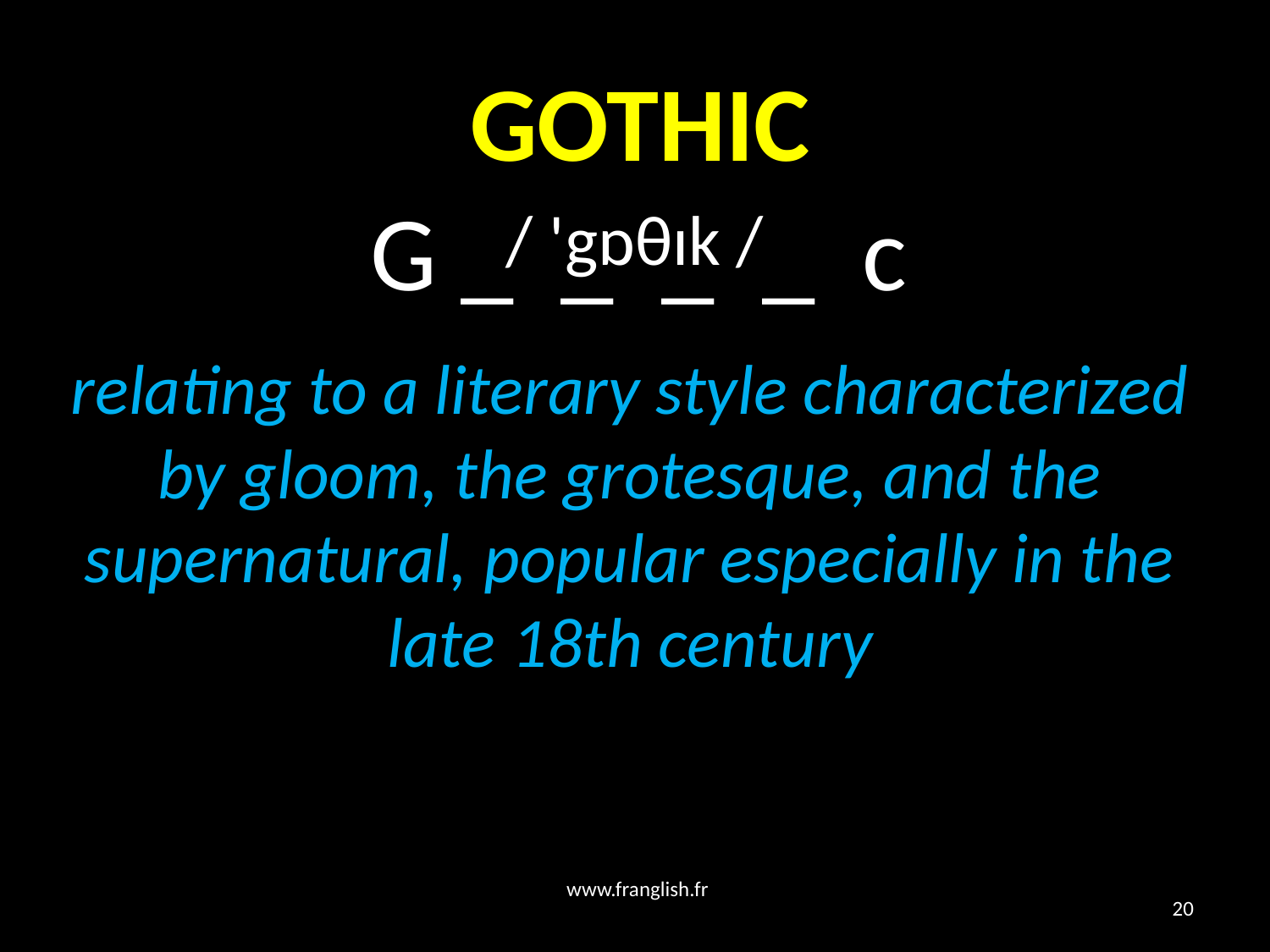

# GOTHIC
   G _  _  _  _  c
/ 'gɒθɪk /
relating to a literary style characterized by gloom, the grotesque, and the supernatural, popular especially in the late 18th century
www.franglish.fr
20